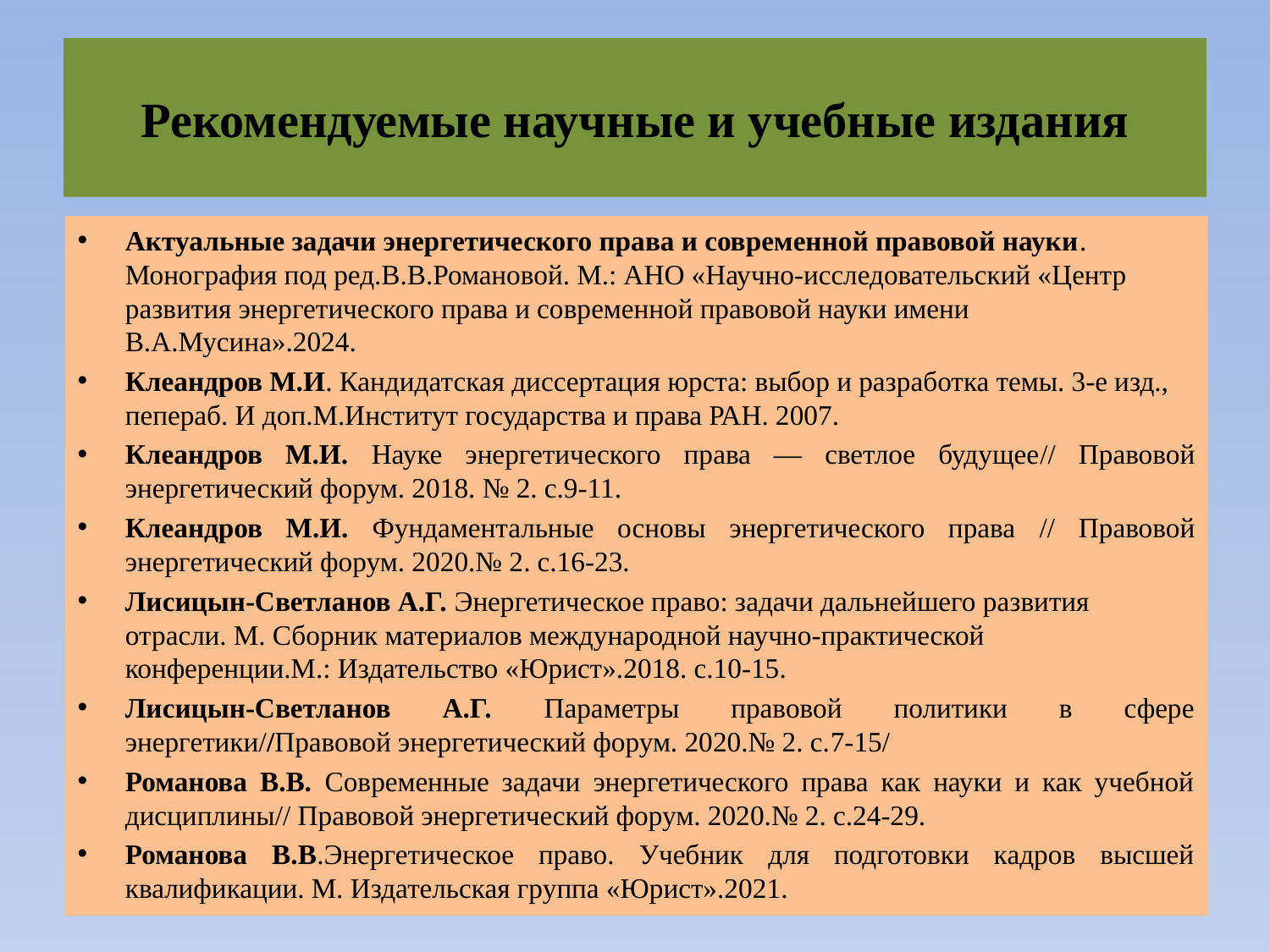

# Рекомендуемые научные и учебные издания
Актуальные задачи энергетического права и современной правовой науки. Монография под ред.В.В.Романовой. М.: АНО «Научно-исследовательский «Центр развития энергетического права и современной правовой науки имени В.А.Мусина».2024.
Клеандров М.И. Кандидатская диссертация юрста: выбор и разработка темы. 3-е изд., пепераб. И доп.М.Институт государства и права РАН. 2007.
Клеандров М.И. Науке энергетического права — светлое будущее// Правовой энергетический форум. 2018. № 2. с.9-11.
Клеандров М.И. Фундаментальные основы энергетического права // Правовой энергетический форум. 2020.№ 2. с.16-23.
Лисицын-Светланов А.Г. Энергетическое право: задачи дальнейшего развития отрасли. М. Сборник материалов международной научно-практической конференции.М.: Издательство «Юрист».2018. с.10-15.
Лисицын-Светланов А.Г. Параметры правовой политики в сфере энергетики//Правовой энергетический форум. 2020.№ 2. с.7-15/
Романова В.В. Современные задачи энергетического права как науки и как учебной дисциплины// Правовой энергетический форум. 2020.№ 2. с.24-29.
Романова В.В.Энергетическое право. Учебник для подготовки кадров высшей квалификации. М. Издательская группа «Юрист».2021.